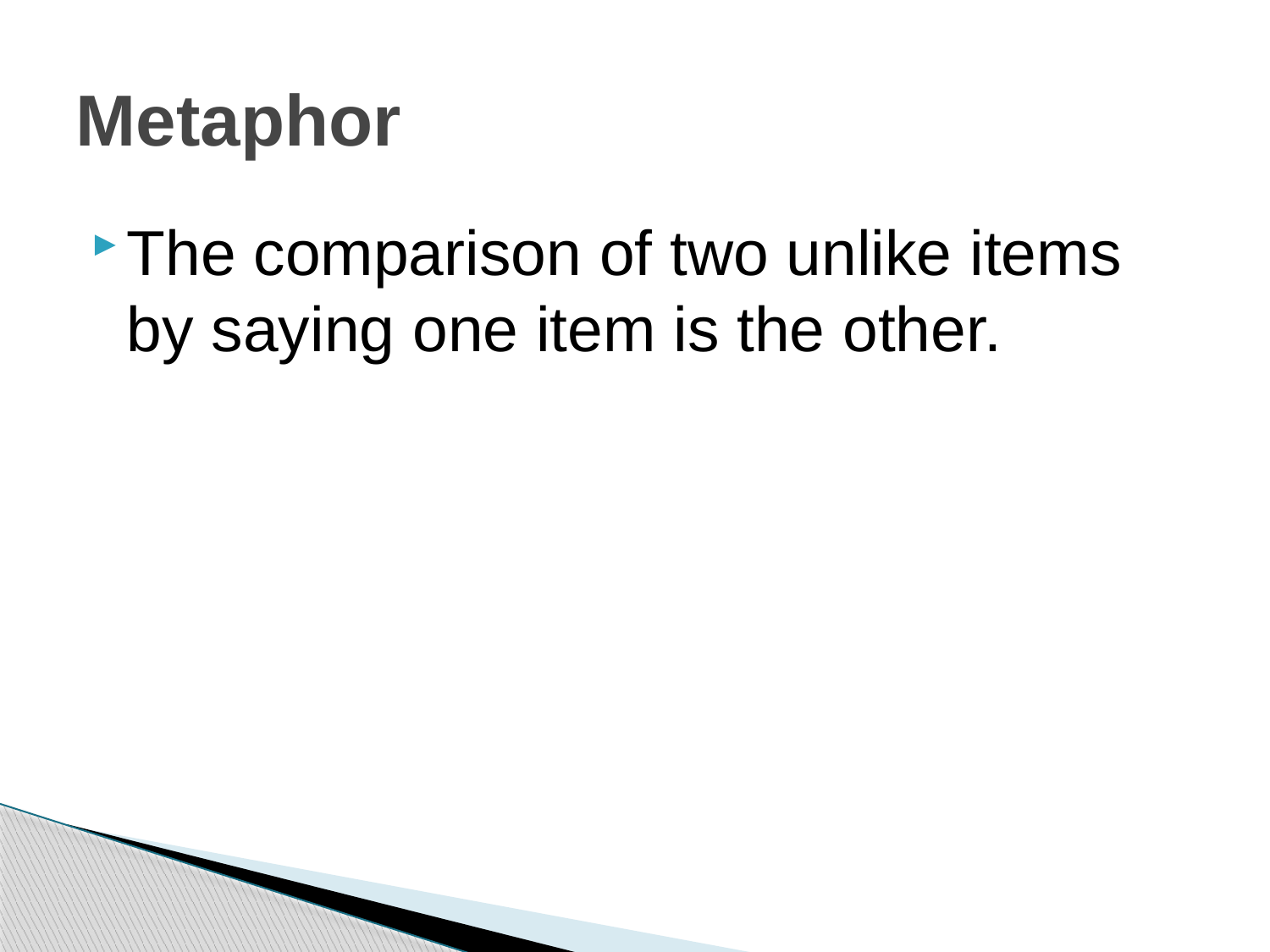

# Metaphor
The comparison of two unlike items by saying one item is the other.